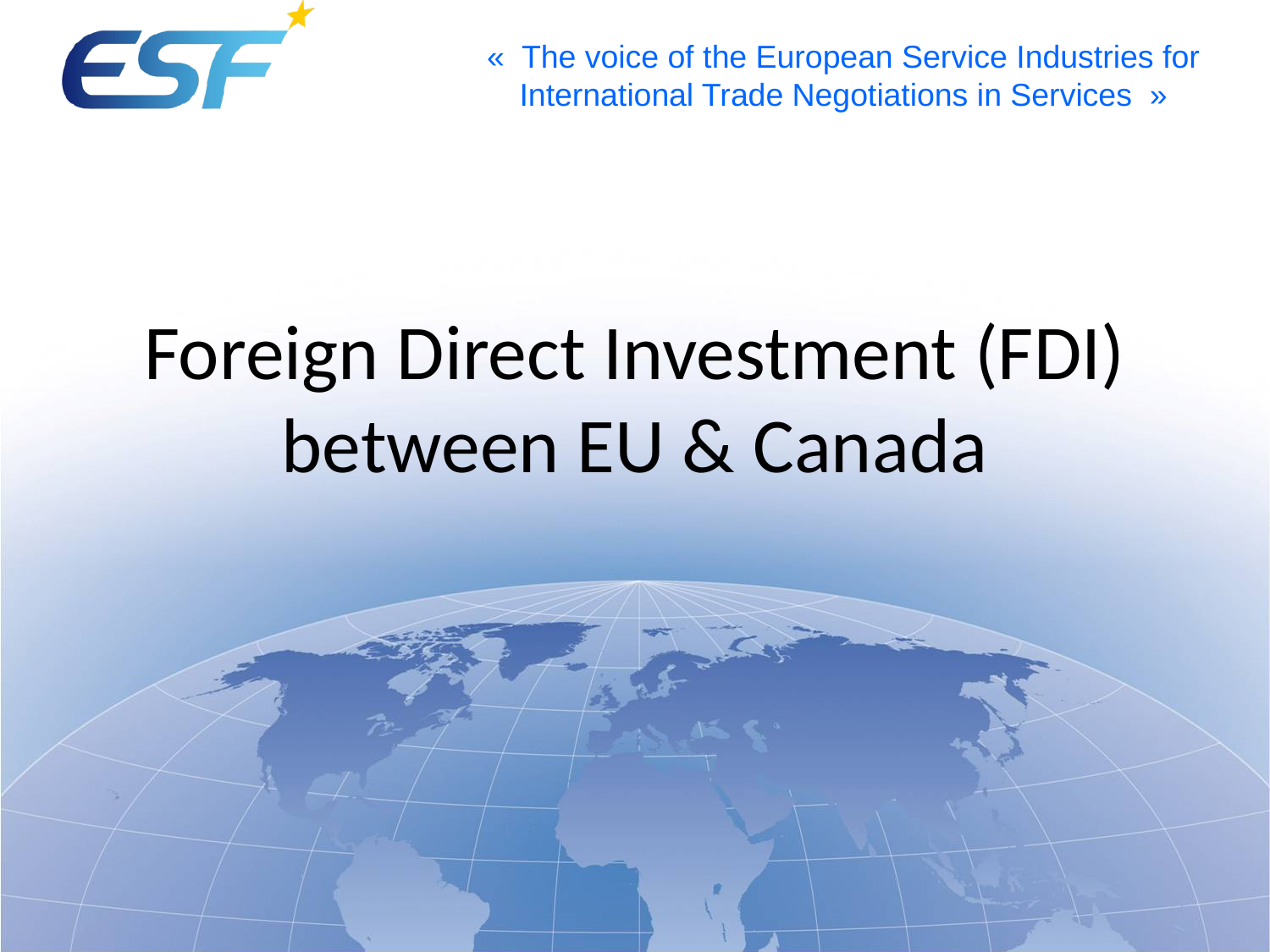

# Foreign Direct Investment (FDI) between EU & Canada